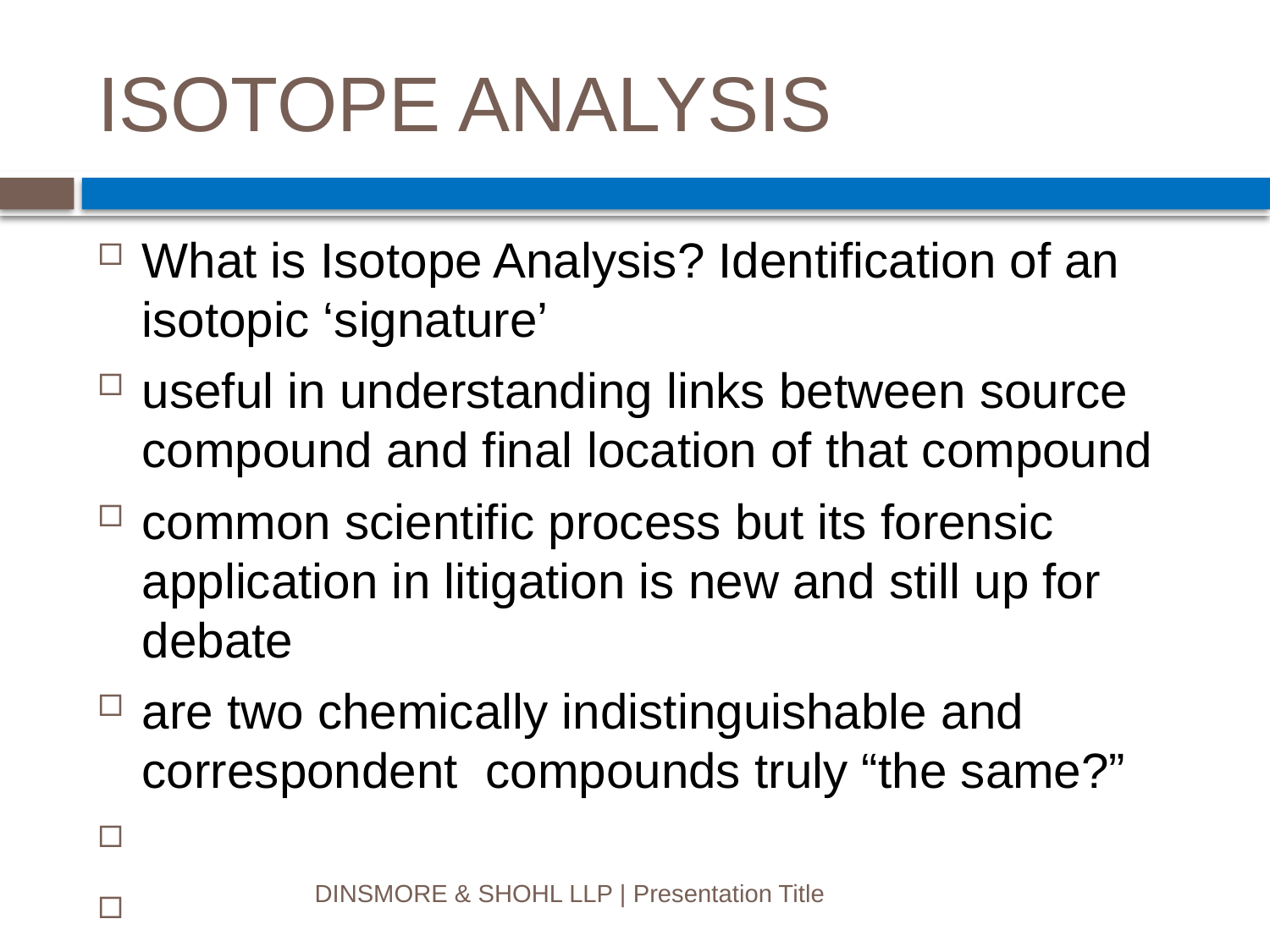

# ISOTOPE ANALYSIS
What is Isotope Analysis? Identification of an isotopic ‘signature’
useful in understanding links between source compound and final location of that compound
common scientific process but its forensic application in litigation is new and still up for debate
are two chemically indistinguishable and correspondent  compounds truly “the same?”

Is it admissible?
	City of Pomono v. SQMNA Corp., 750 F.3d 1036 (9th Cir. 2014) cert den US 12/15/14.

DINSMORE & SHOHL LLP | Presentation Title